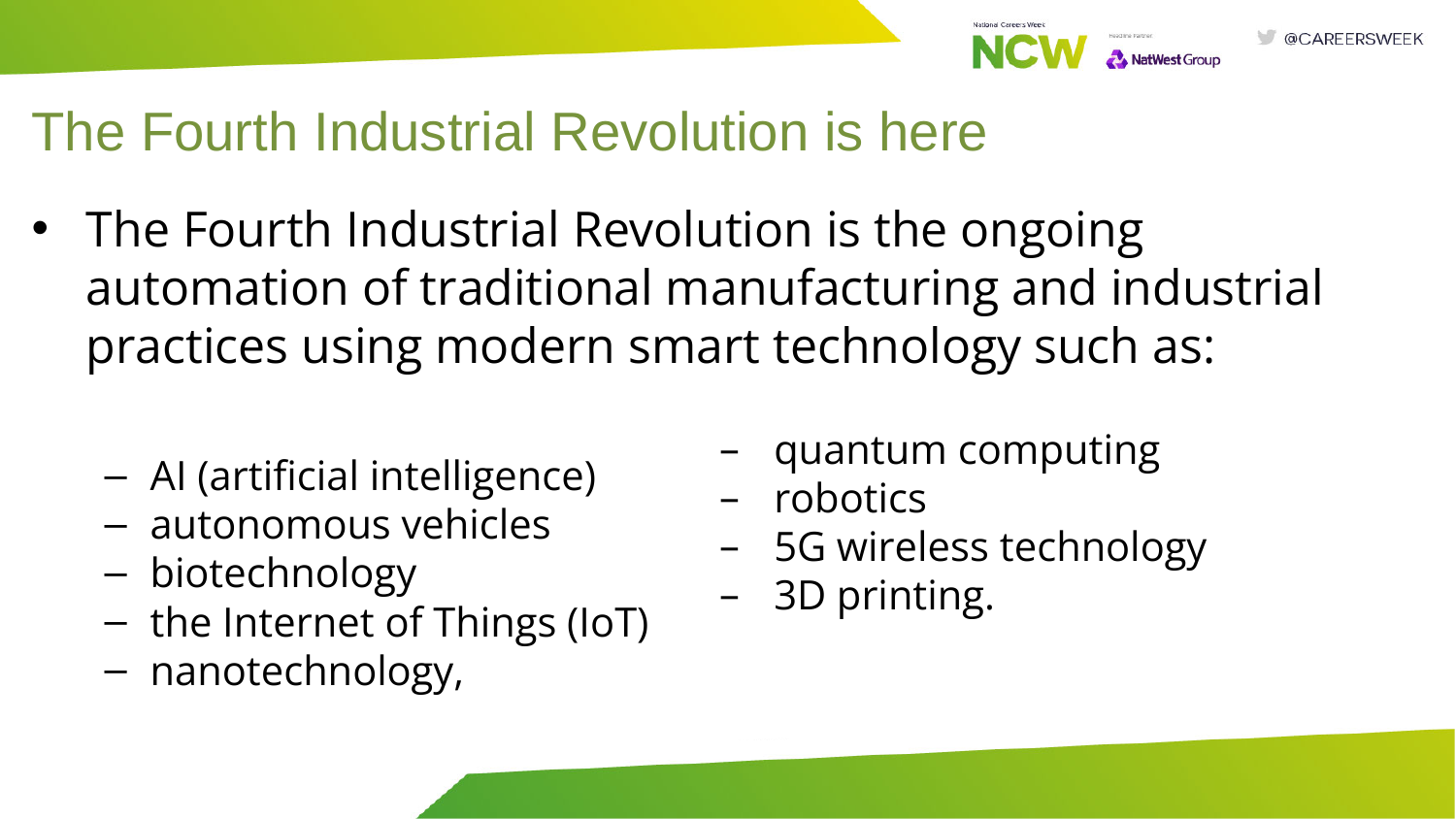

# The Fourth Industrial Revolution is here
The Fourth Industrial Revolution is the ongoing automation of traditional manufacturing and industrial practices using modern smart technology such as:

AI (artificial intelligence)
autonomous vehicles
biotechnology
the Internet of Things (IoT)
nanotechnology,
quantum computing
robotics
5G wireless technology
3D printing.